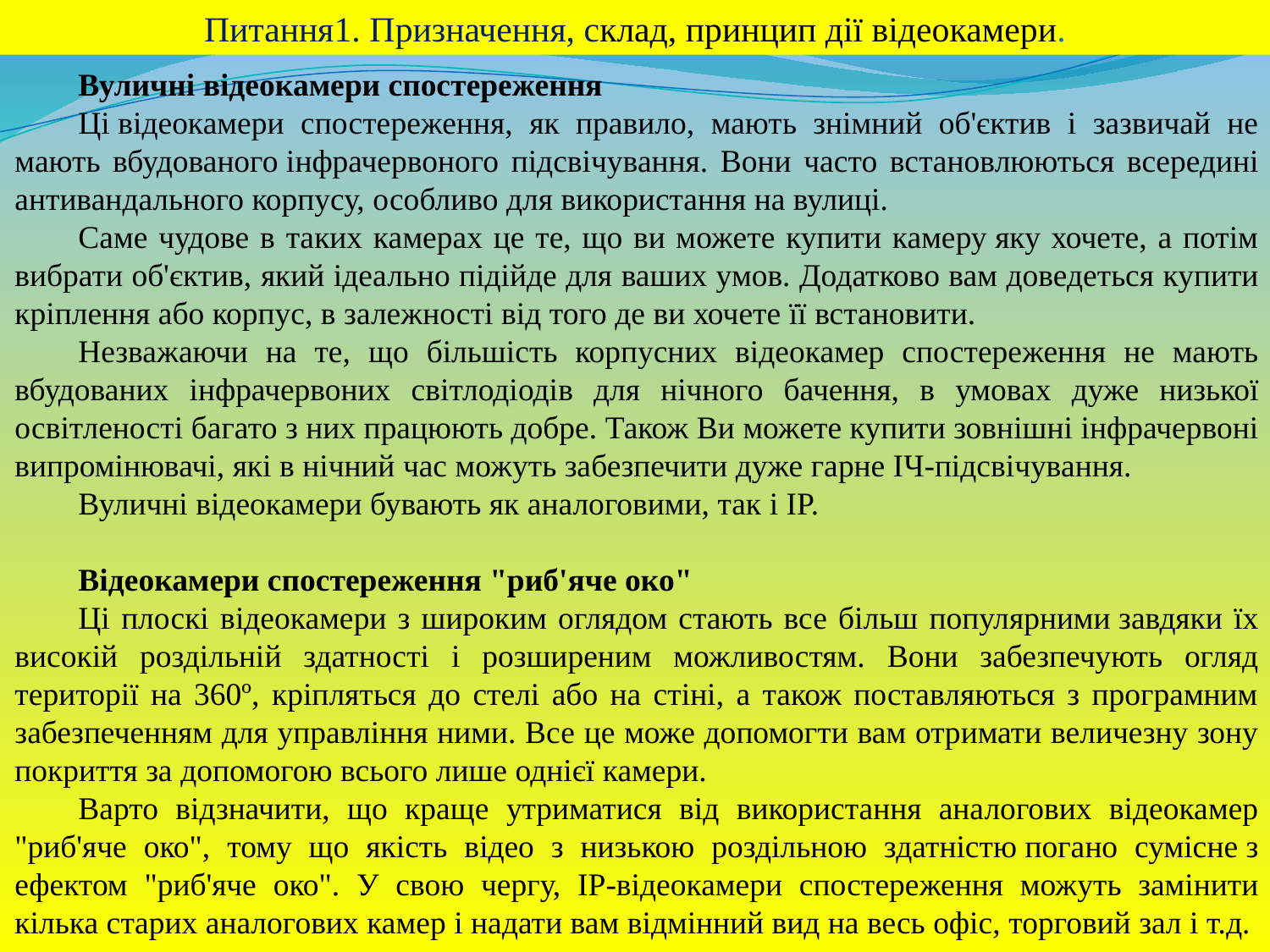

Питання1. Призначення, склад, принцип дії відеокамери.
Вуличні відеокамери спостереження
Ці відеокамери спостереження, як правило, мають знімний об'єктив і зазвичай не мають вбудованого інфрачервоного підсвічування. Вони часто встановлюються всередині антивандального корпусу, особливо для використання на вулиці.
Саме чудове в таких камерах це те, що ви можете купити камеру яку хочете, а потім вибрати об'єктив, який ідеально підійде для ваших умов. Додатково вам доведеться купити кріплення або корпус, в залежності від того де ви хочете її встановити.
Незважаючи на те, що більшість корпусних відеокамер спостереження не мають вбудованих інфрачервоних світлодіодів для нічного бачення, в умовах дуже низької освітленості багато з них працюють добре. Також Ви можете купити зовнішні інфрачервоні випромінювачі, які в нічний час можуть забезпечити дуже гарне ІЧ-підсвічування.
Вуличні відеокамери бувають як аналоговими, так і IP.

Відеокамери спостереження "риб'яче око"
Ці плоскі відеокамери з широким оглядом стають все більш популярними завдяки їх високій роздільній здатності і розширеним можливостям. Вони забезпечують огляд території на 360º, кріпляться до стелі або на стіні, а також поставляються з програмним забезпеченням для управління ними. Все це може допомогти вам отримати величезну зону покриття за допомогою всього лише однієї камери.
Варто відзначити, що краще утриматися від використання аналогових відеокамер "риб'яче око", тому що якість відео з низькою роздільною здатністю погано сумісне з ефектом "риб'яче око". У свою чергу, IP-відеокамери спостереження можуть замінити кілька старих аналогових камер і надати вам відмінний вид на весь офіс, торговий зал і т.д.